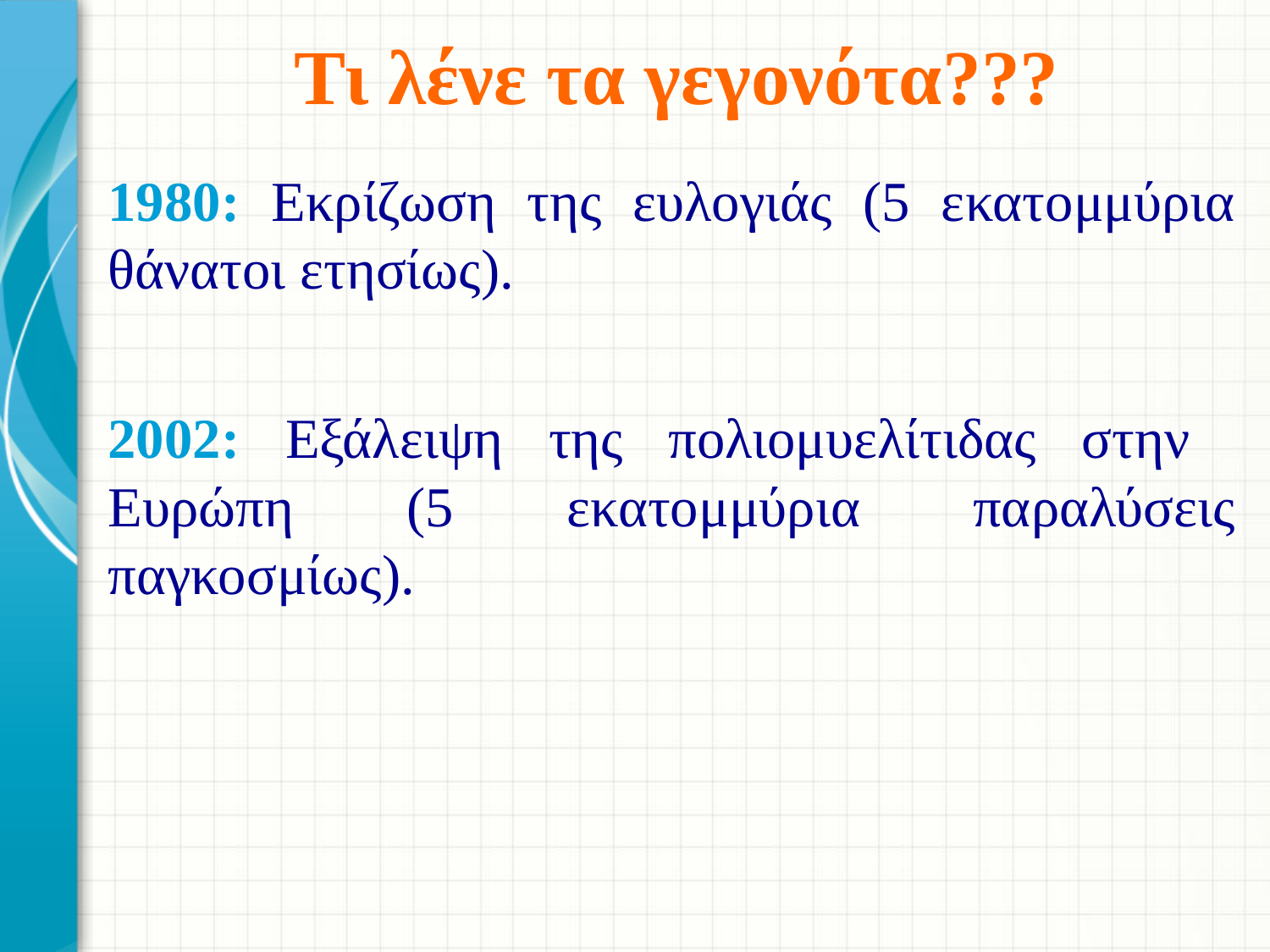

Τι λένε τα γεγονότα???
1980: Εκρίζωση της ευλογιάς (5 εκατομμύρια θάνατοι ετησίως).

2002: Εξάλειψη της πολιομυελίτιδας στην  Ευρώπη (5 εκατομμύρια παραλύσεις παγκοσμίως).